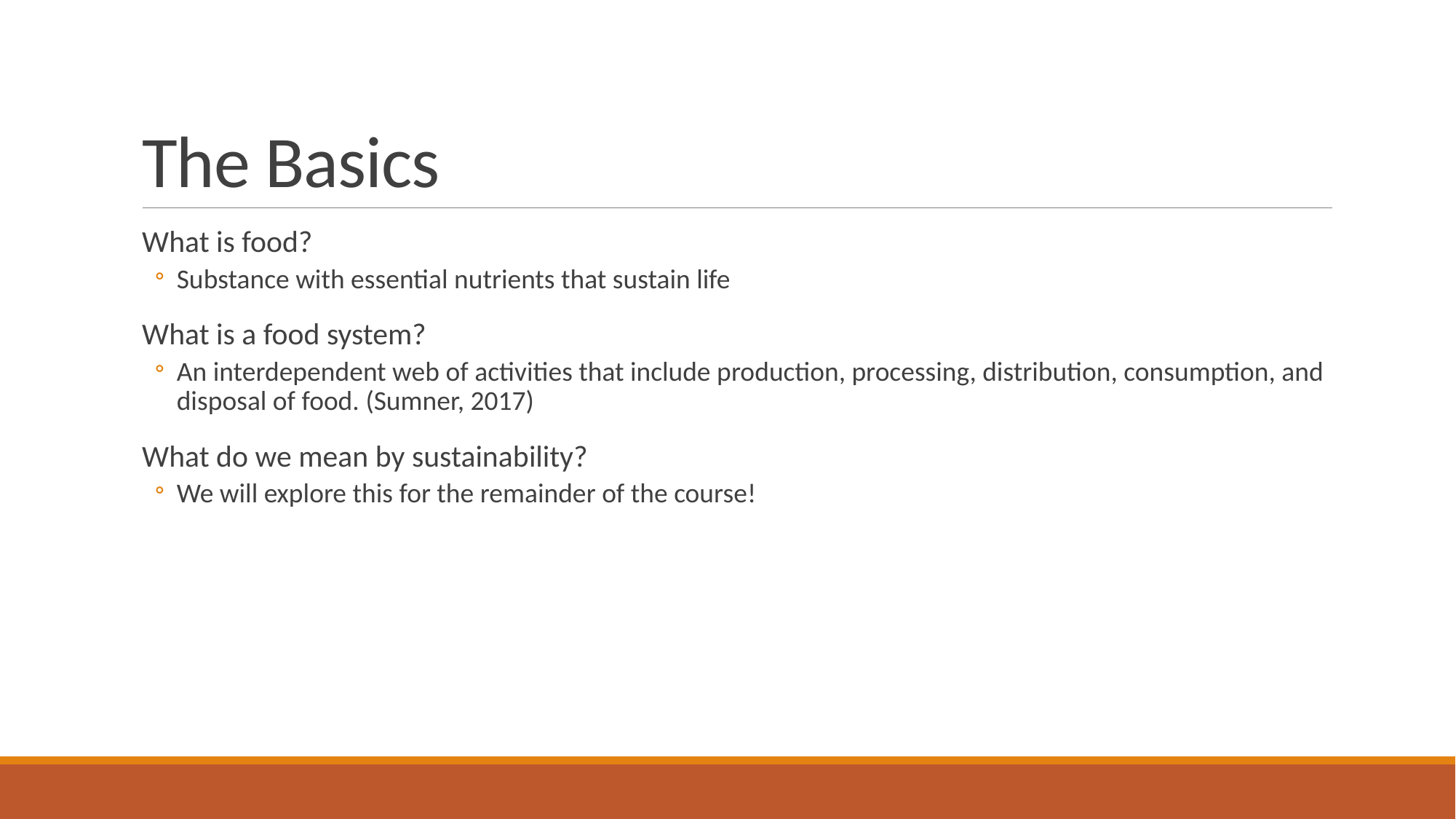

# The Basics
What is food?
Substance with essential nutrients that sustain life
What is a food system?
An interdependent web of activities that include production, processing, distribution, consumption, and disposal of food. (Sumner, 2017)
What do we mean by sustainability?
We will explore this for the remainder of the course!